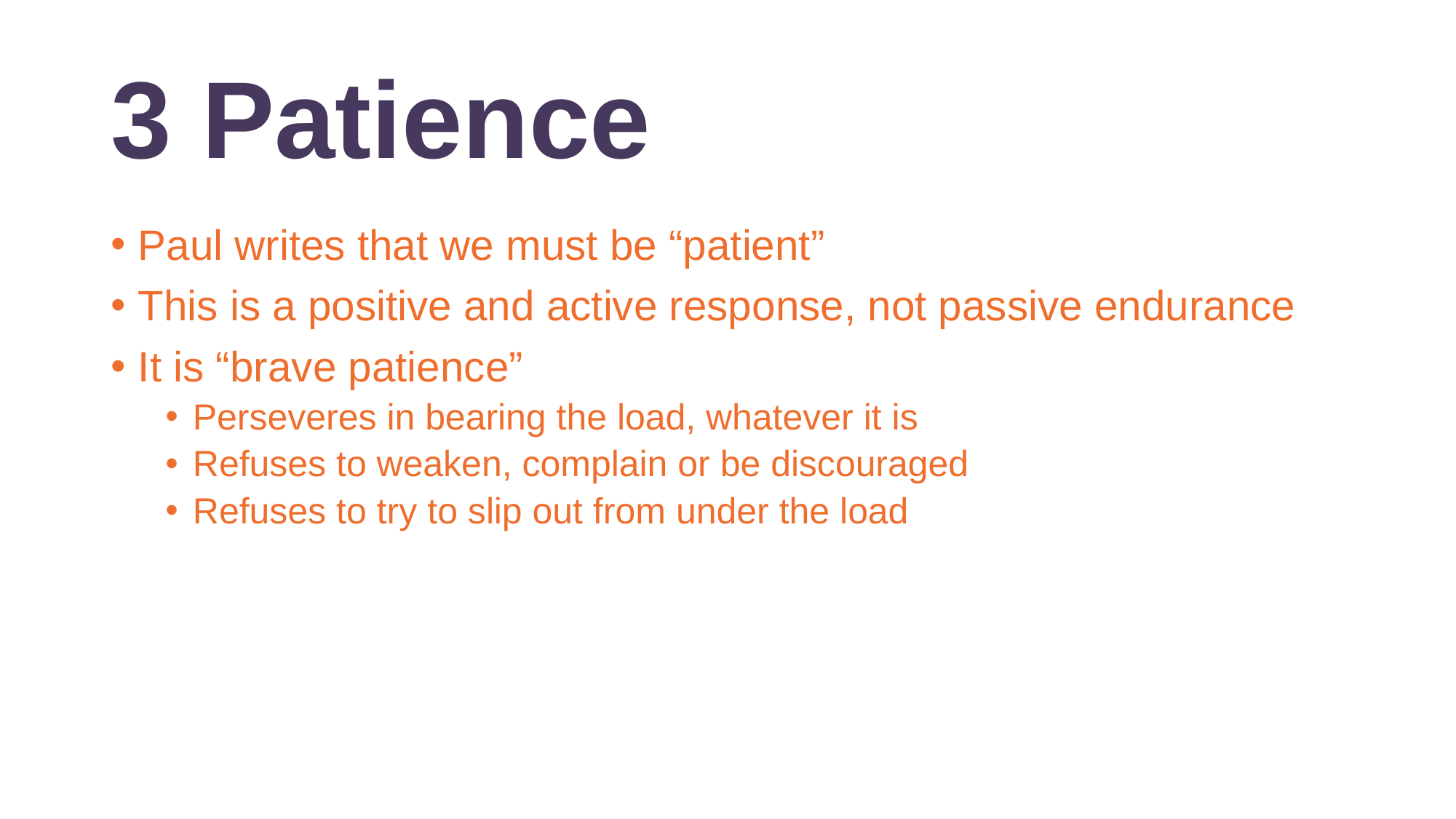

# 3 Patience
Paul writes that we must be “patient”
This is a positive and active response, not passive endurance
It is “brave patience”
Perseveres in bearing the load, whatever it is
Refuses to weaken, complain or be discouraged
Refuses to try to slip out from under the load